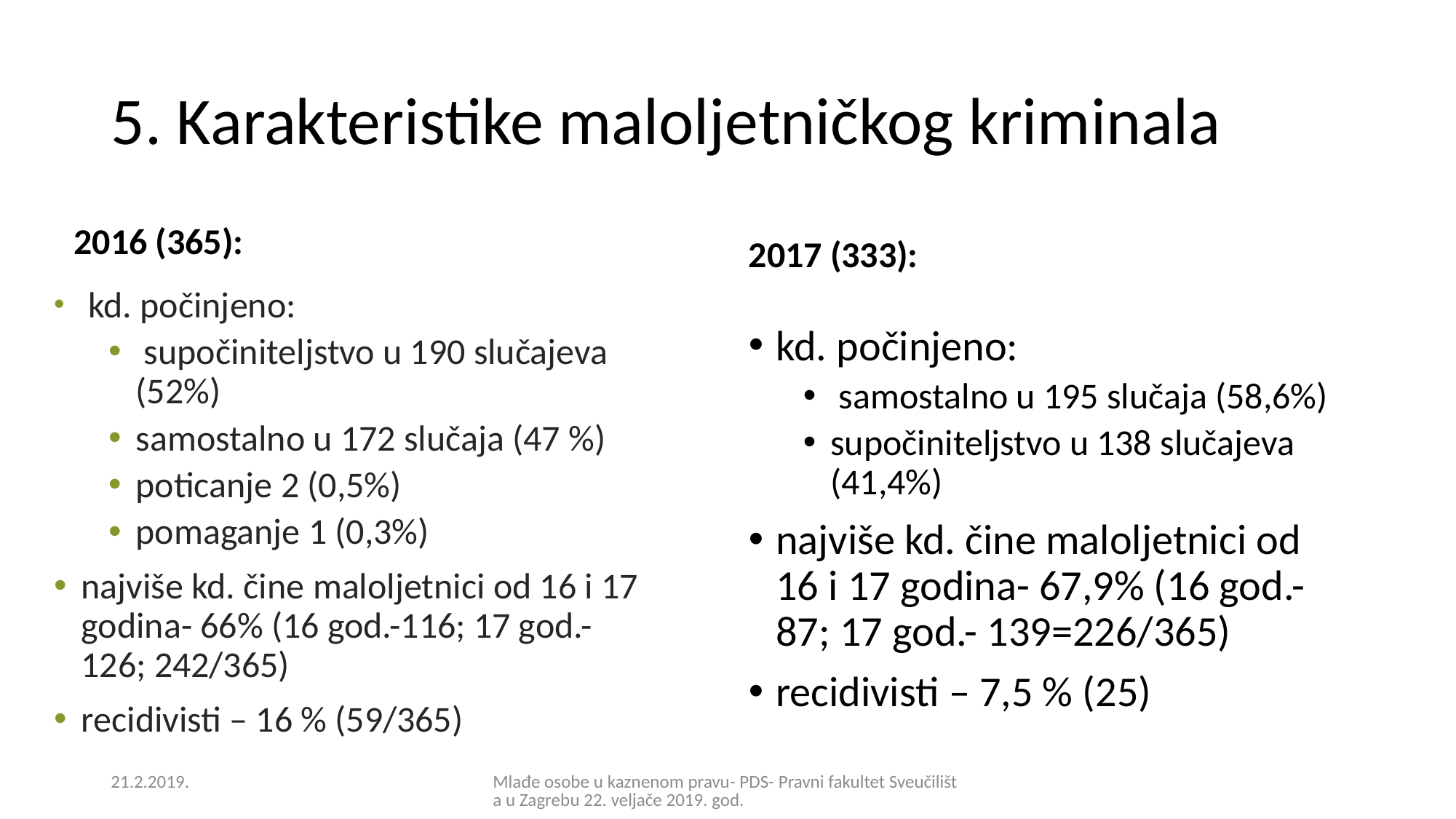

# 5. Karakteristike maloljetničkog kriminala
2016 (365):
2017 (333):
 kd. počinjeno:
 supočiniteljstvo u 190 slučajeva (52%)
samostalno u 172 slučaja (47 %)
poticanje 2 (0,5%)
pomaganje 1 (0,3%)
najviše kd. čine maloljetnici od 16 i 17 godina- 66% (16 god.-116; 17 god.- 126; 242/365)
recidivisti – 16 % (59/365)
kd. počinjeno:
 samostalno u 195 slučaja (58,6%)
supočiniteljstvo u 138 slučajeva (41,4%)
najviše kd. čine maloljetnici od 16 i 17 godina- 67,9% (16 god.-87; 17 god.- 139=226/365)
recidivisti – 7,5 % (25)

21.2.2019.
Mlađe osobe u kaznenom pravu- PDS- Pravni fakultet Sveučilišta u Zagrebu 22. veljače 2019. god.